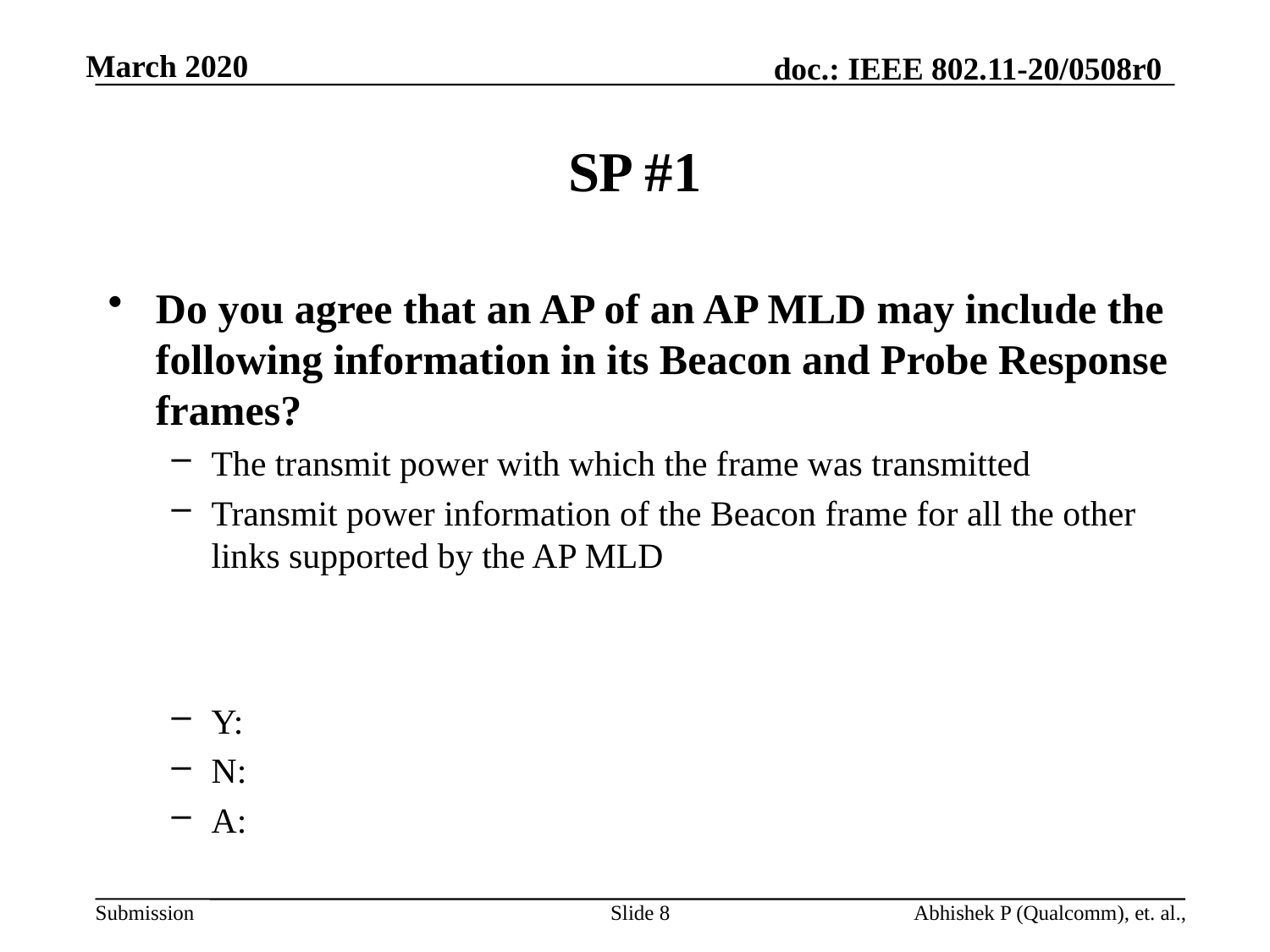

# SP #1
Do you agree that an AP of an AP MLD may include the following information in its Beacon and Probe Response frames?
The transmit power with which the frame was transmitted
Transmit power information of the Beacon frame for all the other links supported by the AP MLD

Y:
N:
A:

Slide 8
Abhishek P (Qualcomm), et. al.,